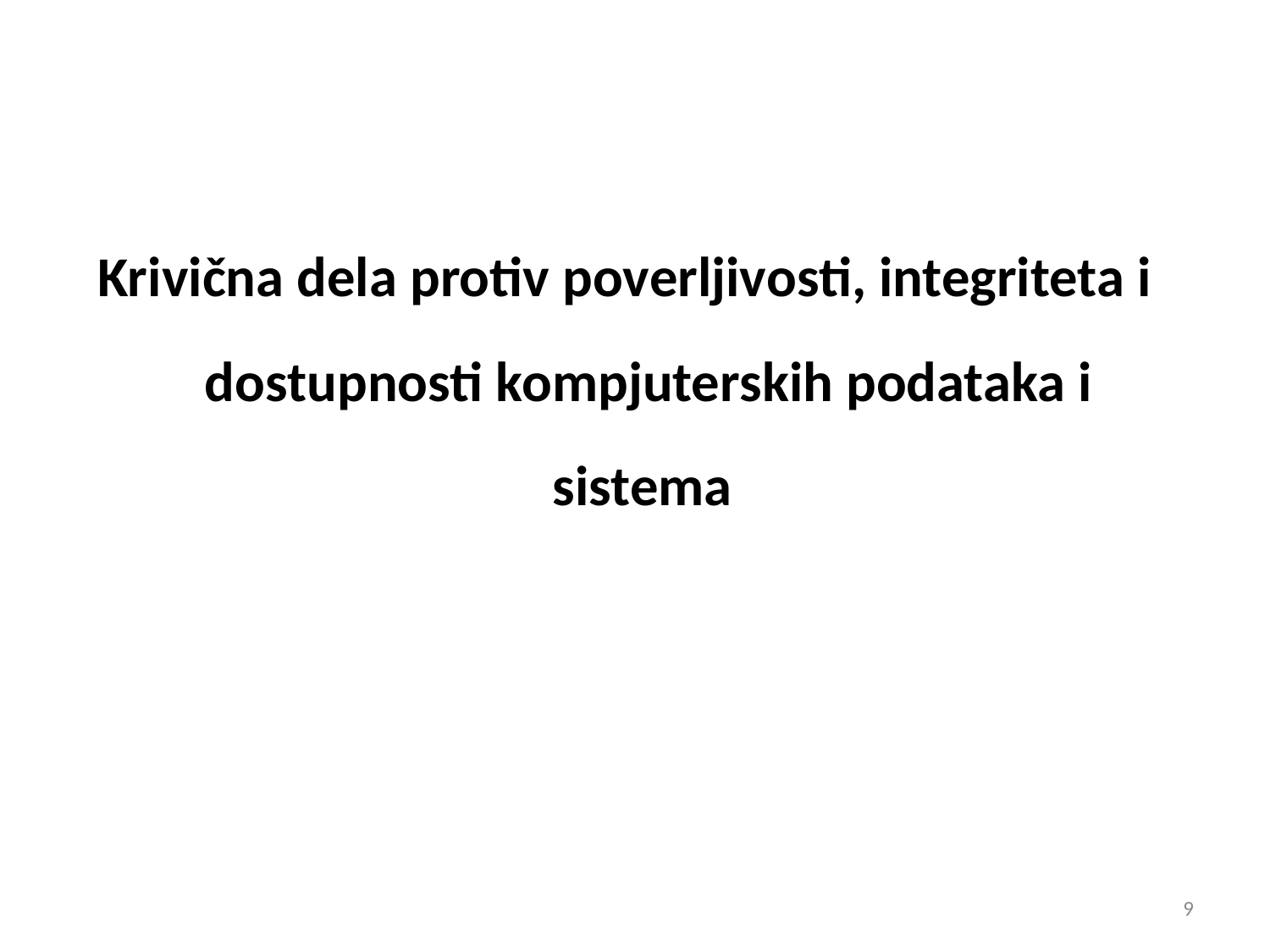

Krivična dela protiv poverljivosti, integriteta i dostupnosti kompjuterskih podataka i sistema

9